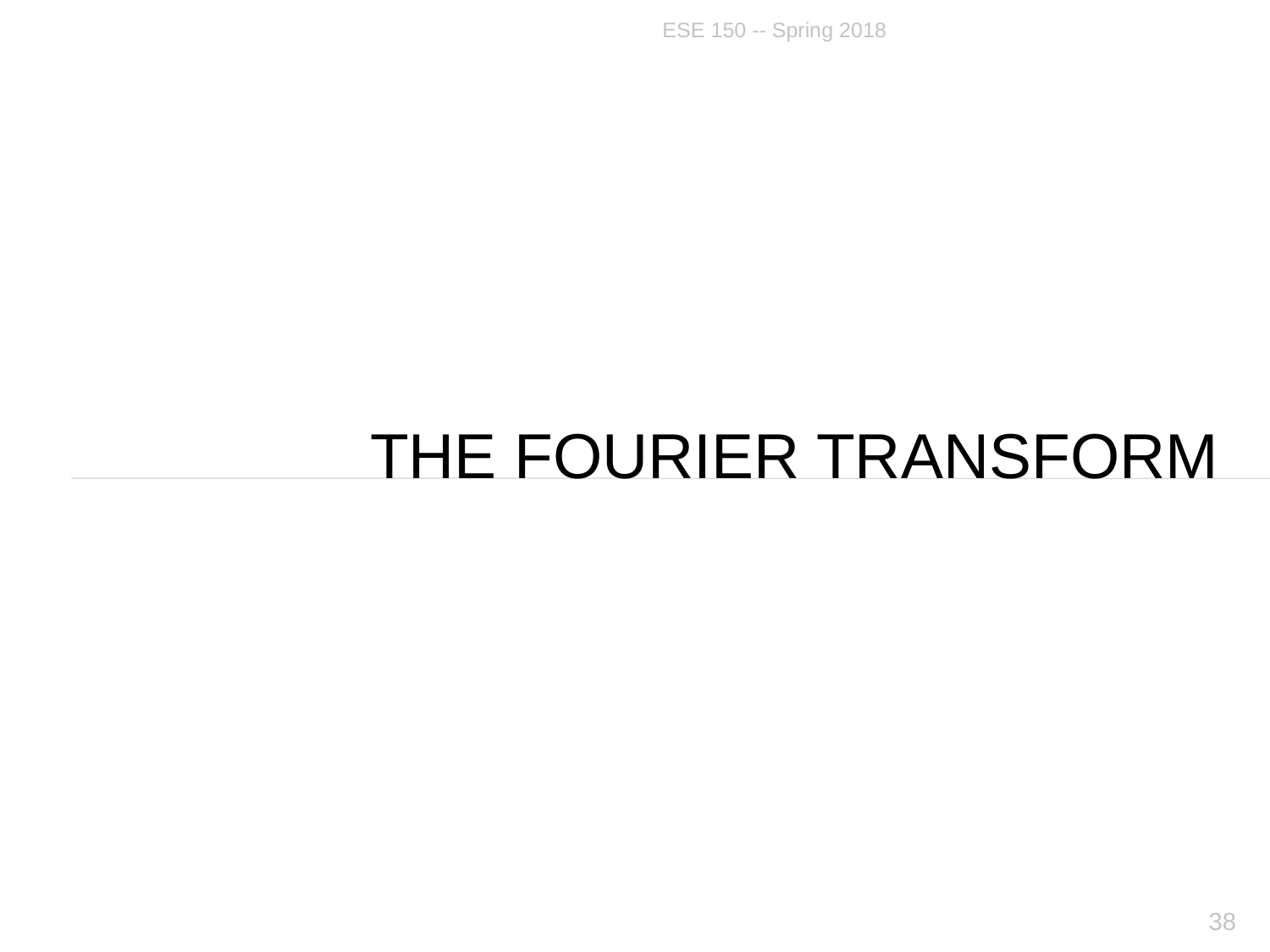

ESE 150 -- Spring 2018

# The Fourier Transform
38